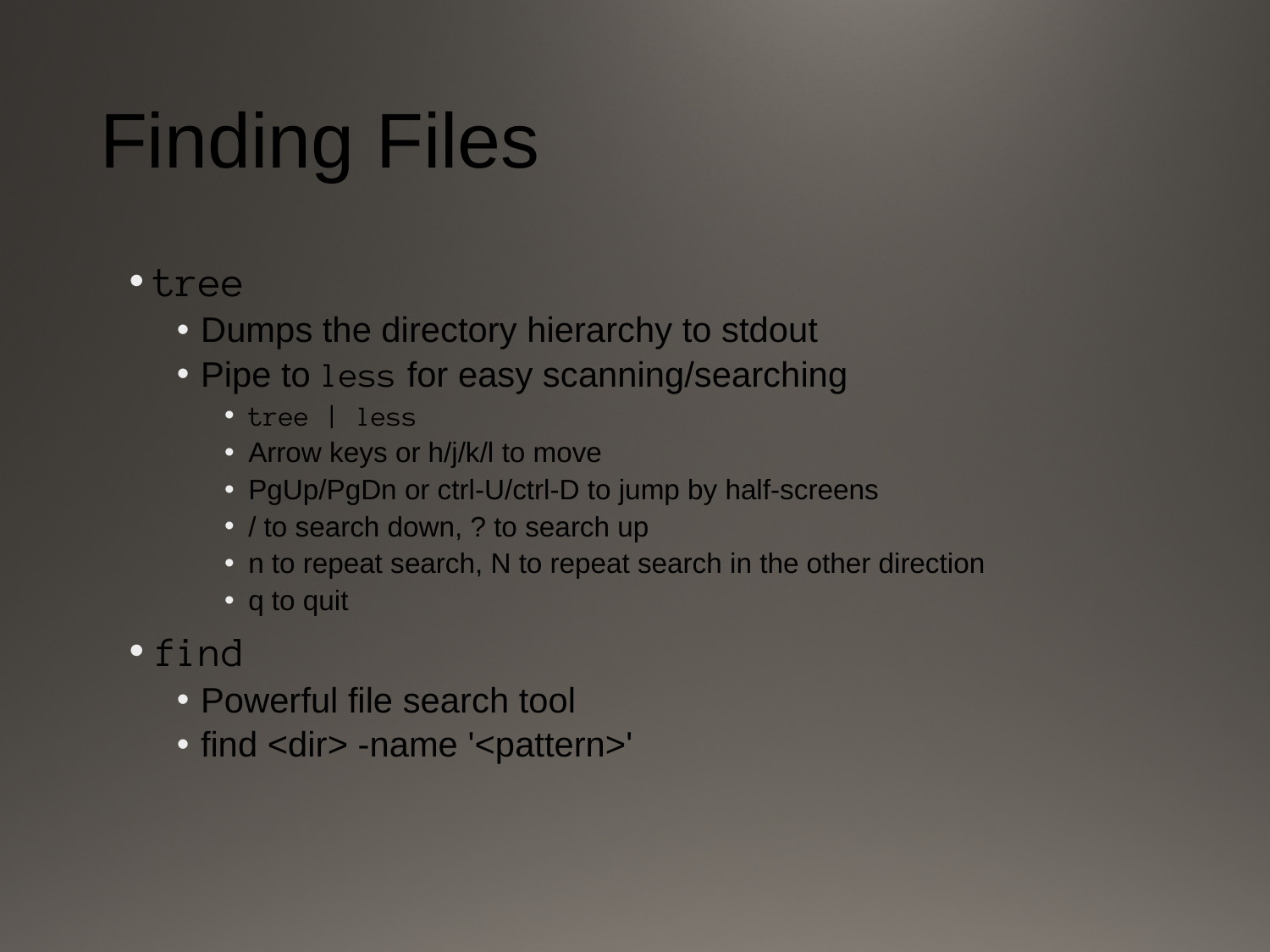

# Finding Files
tree
Dumps the directory hierarchy to stdout
Pipe to less for easy scanning/searching
tree | less
Arrow keys or h/j/k/l to move
PgUp/PgDn or ctrl-U/ctrl-D to jump by half-screens
/ to search down, ? to search up
n to repeat search, N to repeat search in the other direction
q to quit
find
Powerful file search tool
find <dir> -name '<pattern>'